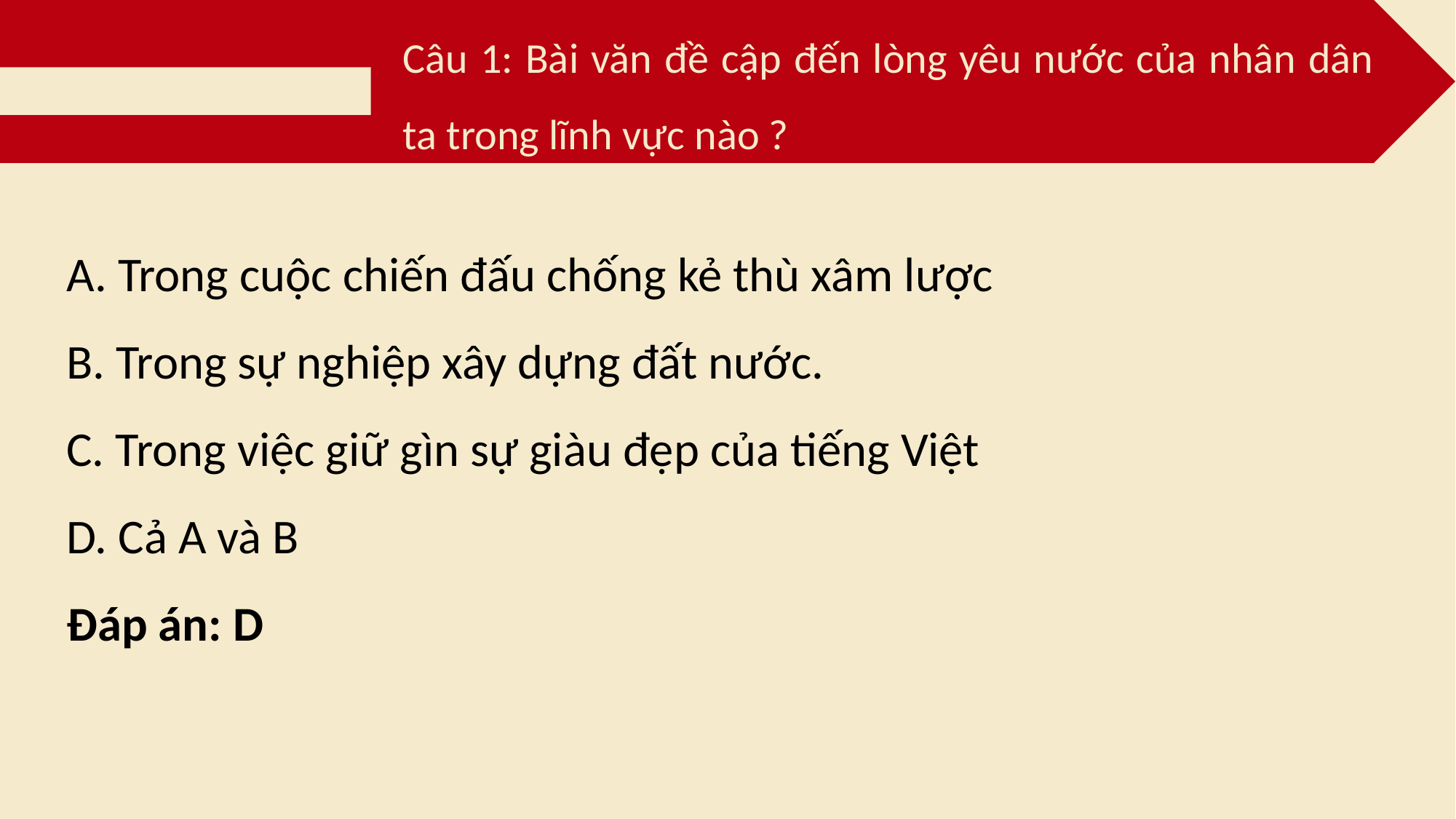

Câu 1: Bài văn đề cập đến lòng yêu nước của nhân dân ta trong lĩnh vực nào ?

A. Trong cuộc chiến đấu chống kẻ thù xâm lược
B. Trong sự nghiệp xây dựng đất nước.
C. Trong việc giữ gìn sự giàu đẹp của tiếng Việt
D. Cả A và B
Đáp án: D